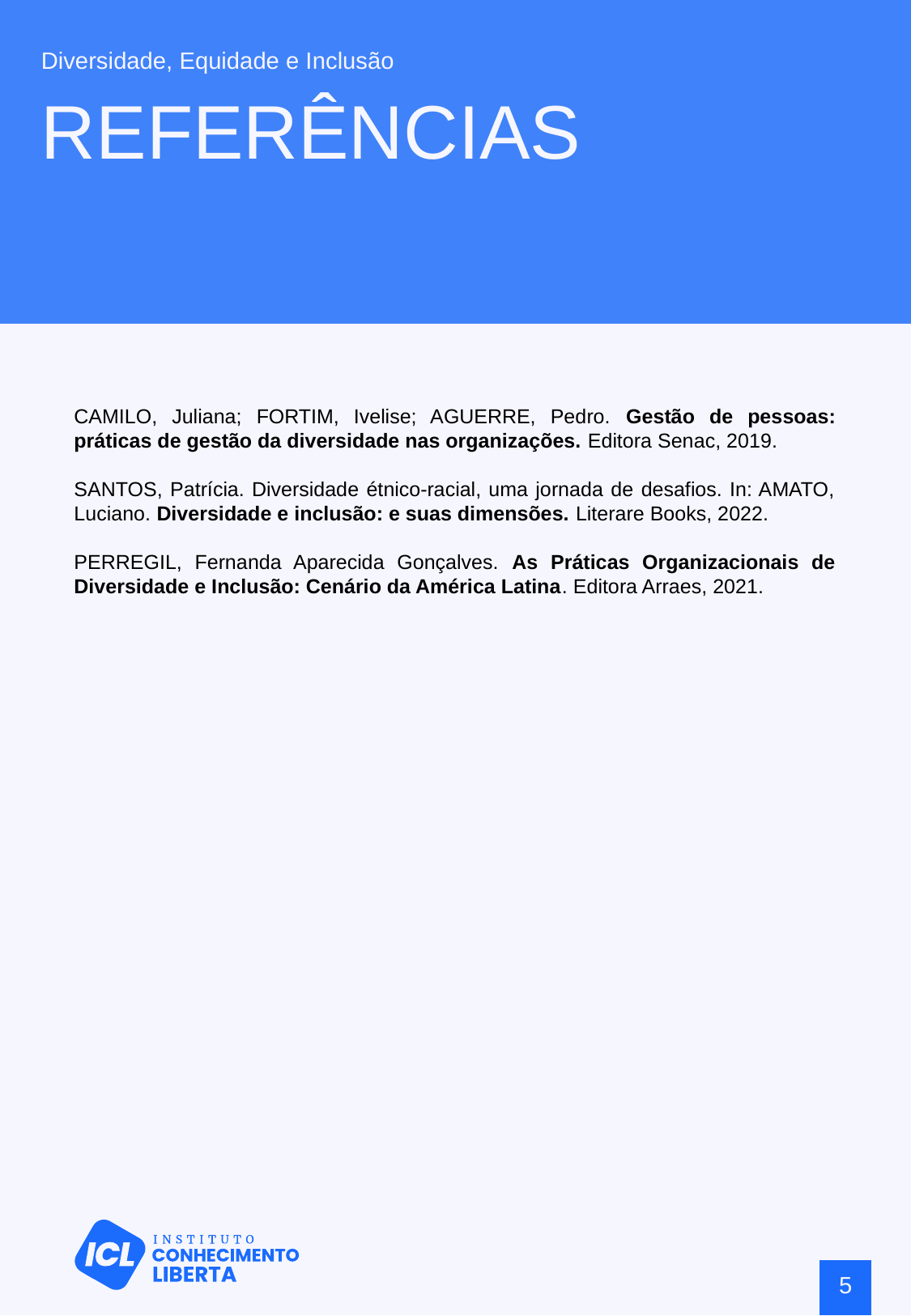

Diversidade, Equidade e Inclusão
REFERÊNCIAS
CAMILO, Juliana; FORTIM, Ivelise; AGUERRE, Pedro. Gestão de pessoas: práticas de gestão da diversidade nas organizações. Editora Senac, 2019.

SANTOS, Patrícia. Diversidade étnico-racial, uma jornada de desafios. In: AMATO, Luciano. Diversidade e inclusão: e suas dimensões. Literare Books, 2022.

PERREGIL, Fernanda Aparecida Gonçalves. As Práticas Organizacionais de Diversidade e Inclusão: Cenário da América Latina. Editora Arraes, 2021.

6

5